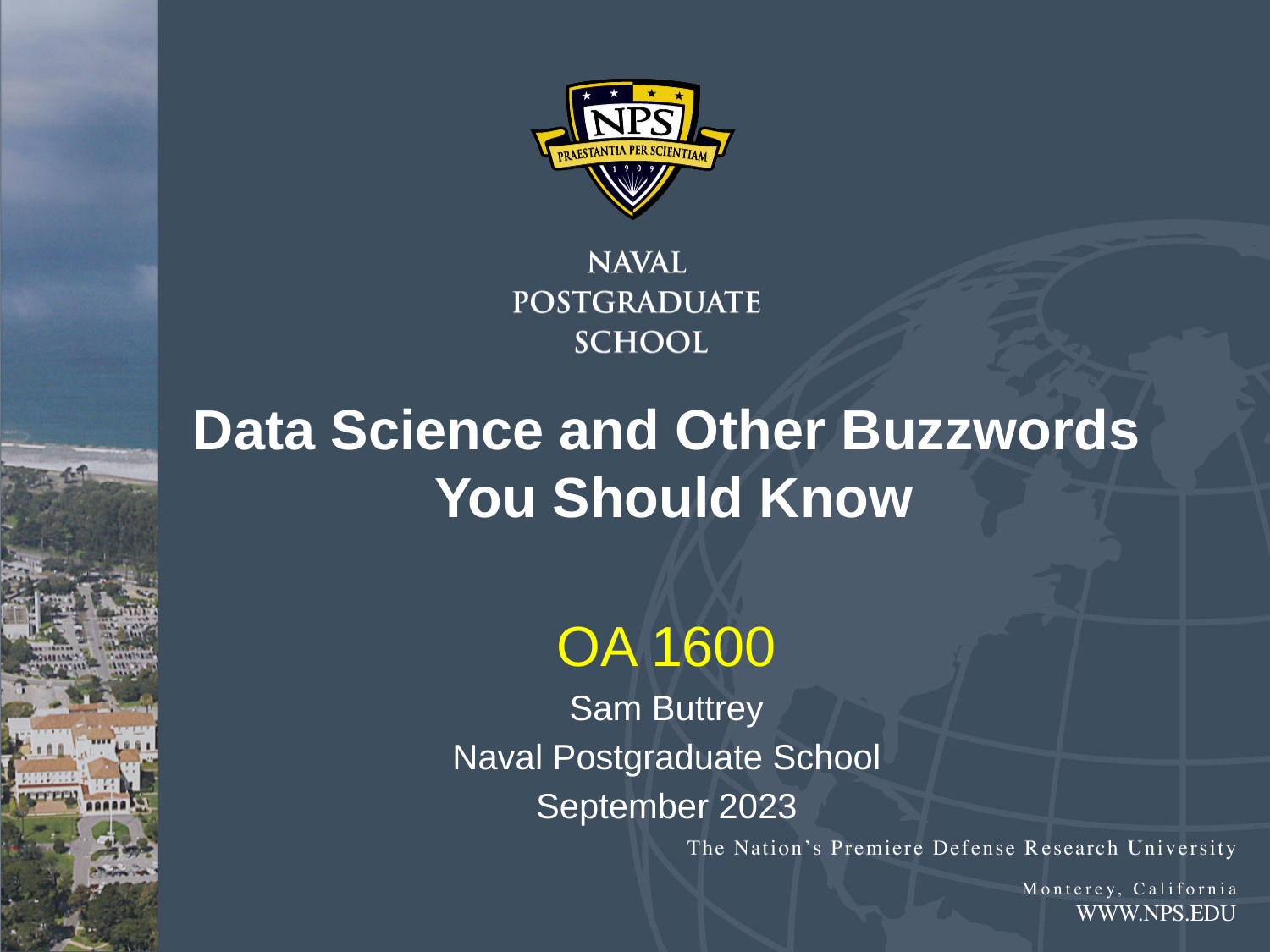

# Data Science and Other Buzzwords You Should Know
OA 1600
Sam Buttrey
Naval Postgraduate School
September 2023